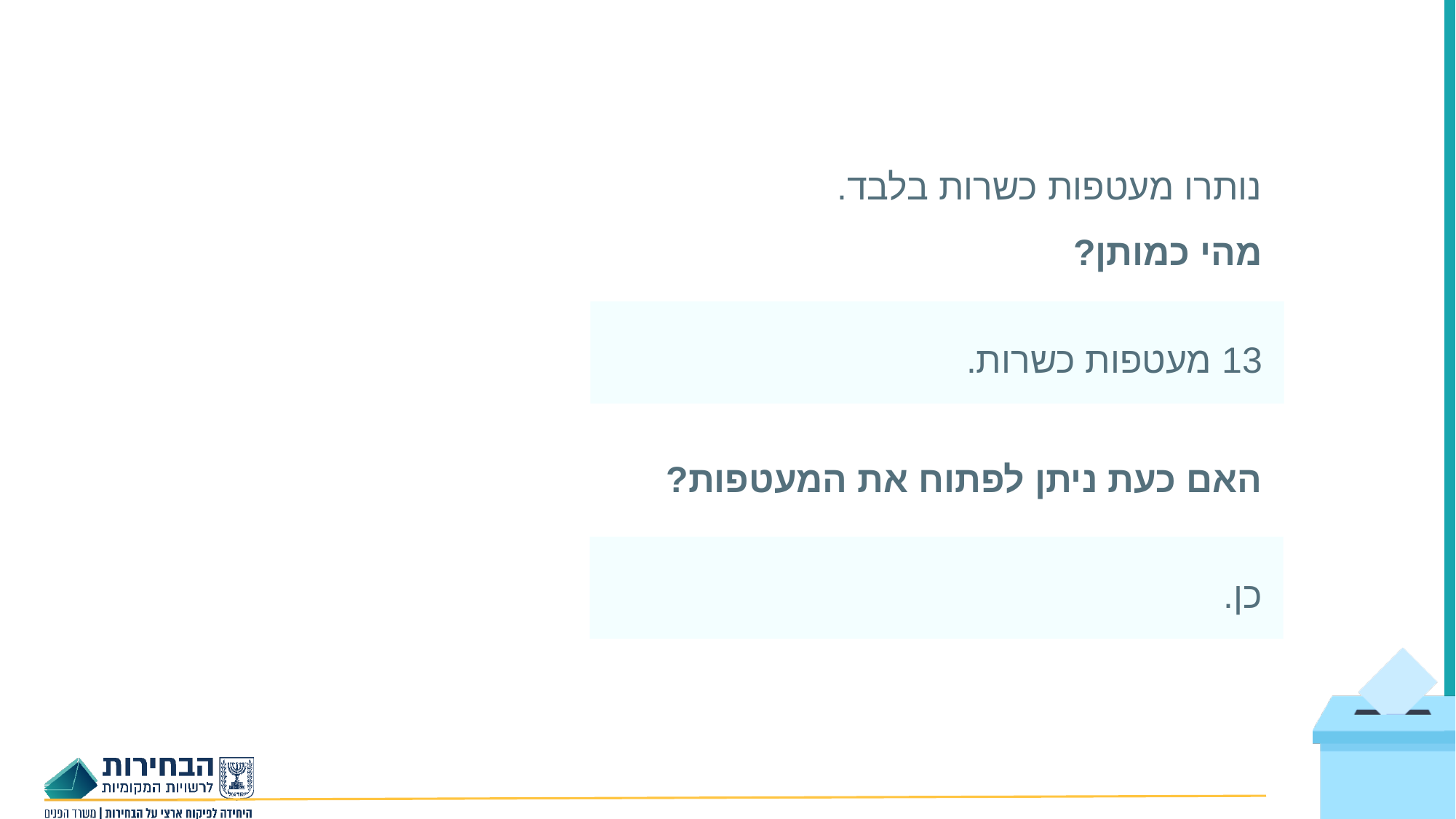

נותרו מעטפות כשרות בלבד.
מהי כמותן?

13 מעטפות כשרות.
האם כעת ניתן לפתוח את המעטפות?

כן.